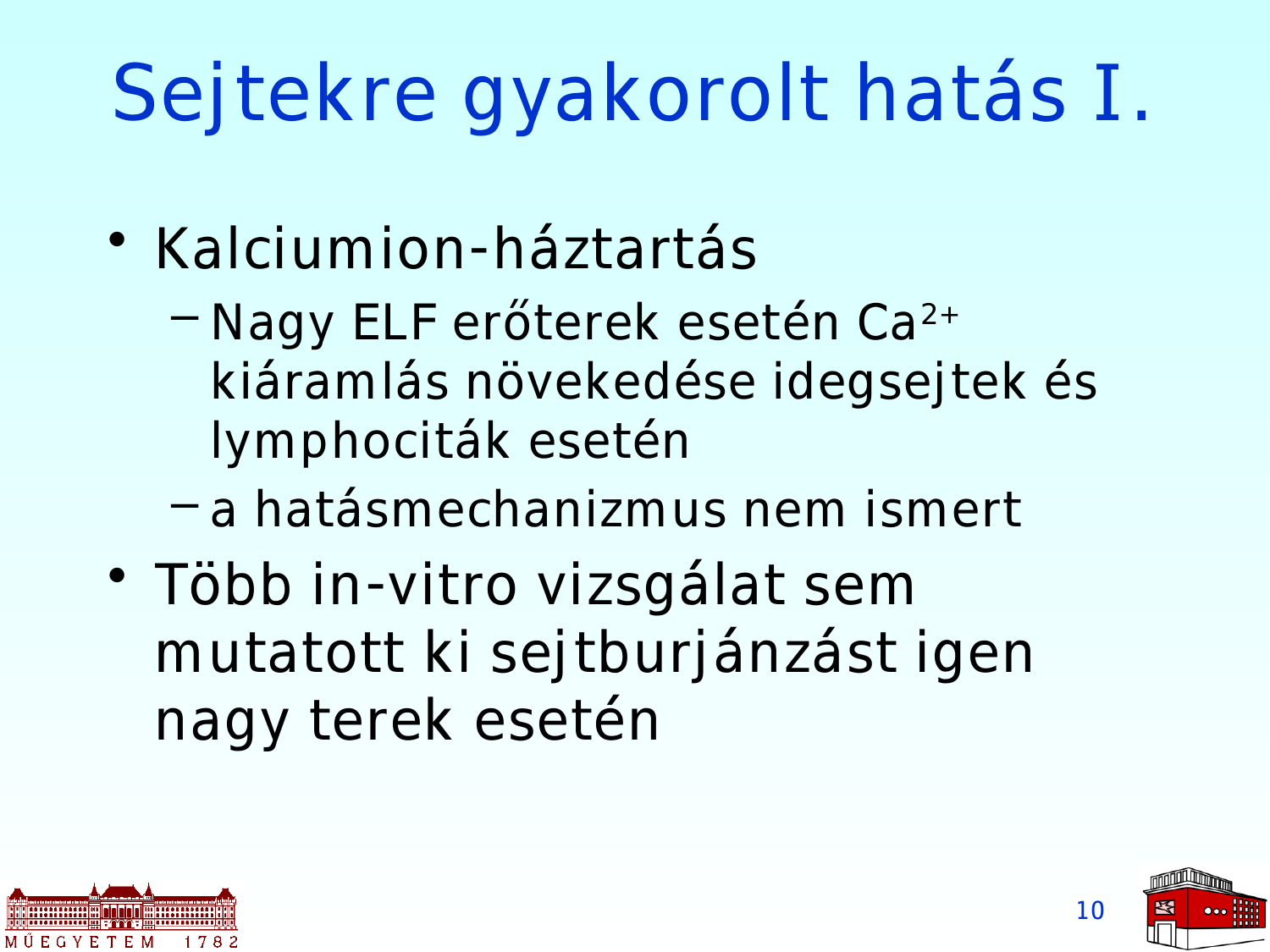

# Sejtekre gyakorolt hatás I.
Kalciumion-háztartás
Nagy ELF erőterek esetén Ca2+ kiáramlás növekedése idegsejtek és lymphociták esetén
a hatásmechanizmus nem ismert
Több in-vitro vizsgálat sem mutatott ki sejtburjánzást igen nagy terek esetén

10